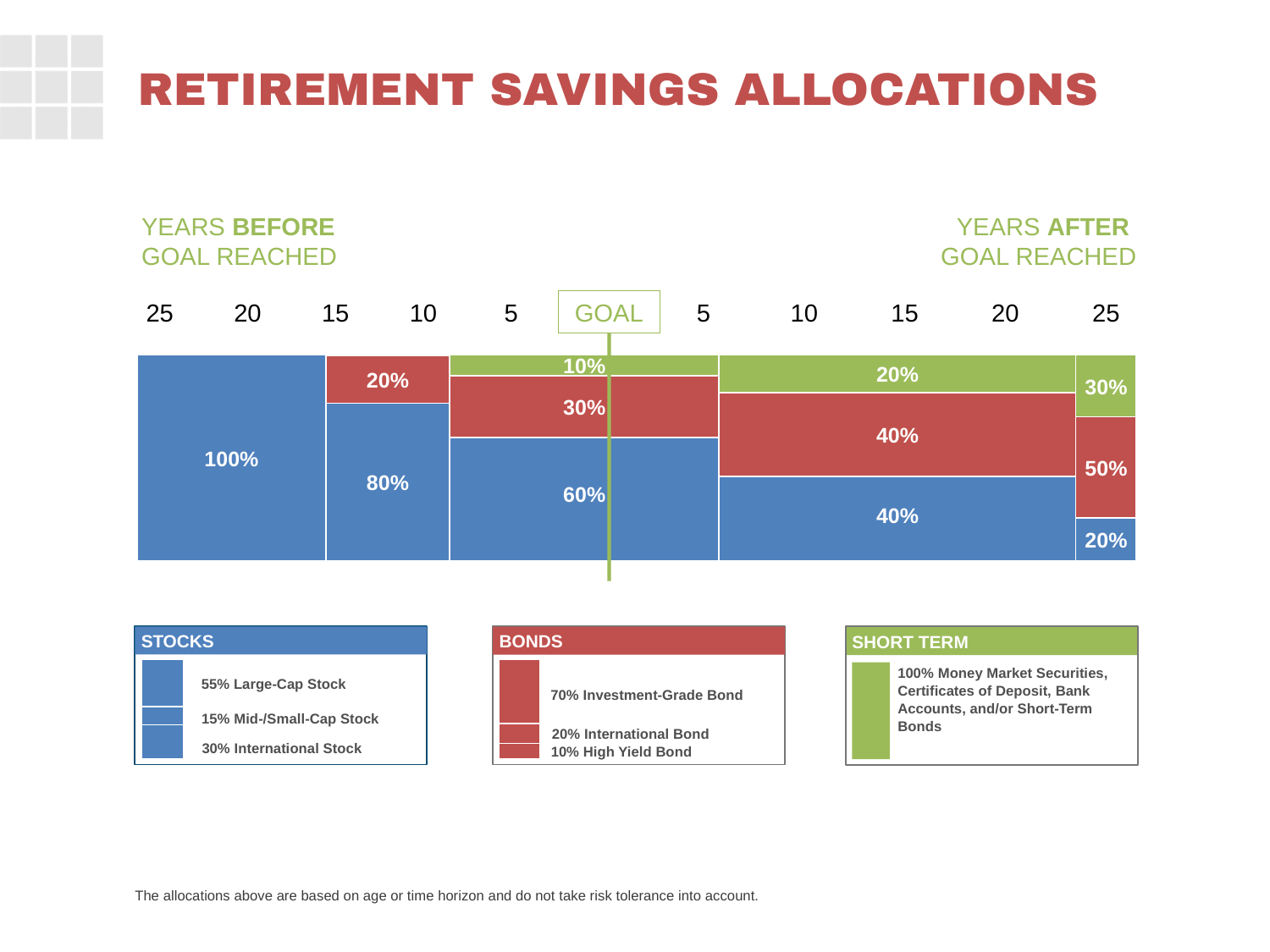

# RETIREMENT SAVINGS ALLOCATIONS
Years after
Goal Reached

Years before
Goal Reached
GOAL
25
20
15
10
5
5
10
15
20
25
100%
10%
20%
20%
30%
30%
40%
80%
50%
60%
40%
20%

STOCKS
55% Large-Cap Stock

15% Mid-/Small-Cap Stock
30% International Stock

BONDS

70% Investment-Grade Bond
20% International Bond
10% High Yield Bond

SHORT TERM

100% Money Market Securities, Certificates of Deposit, Bank Accounts, and/or Short-Term Bonds
The allocations above are based on age or time horizon and do not take risk tolerance into account.